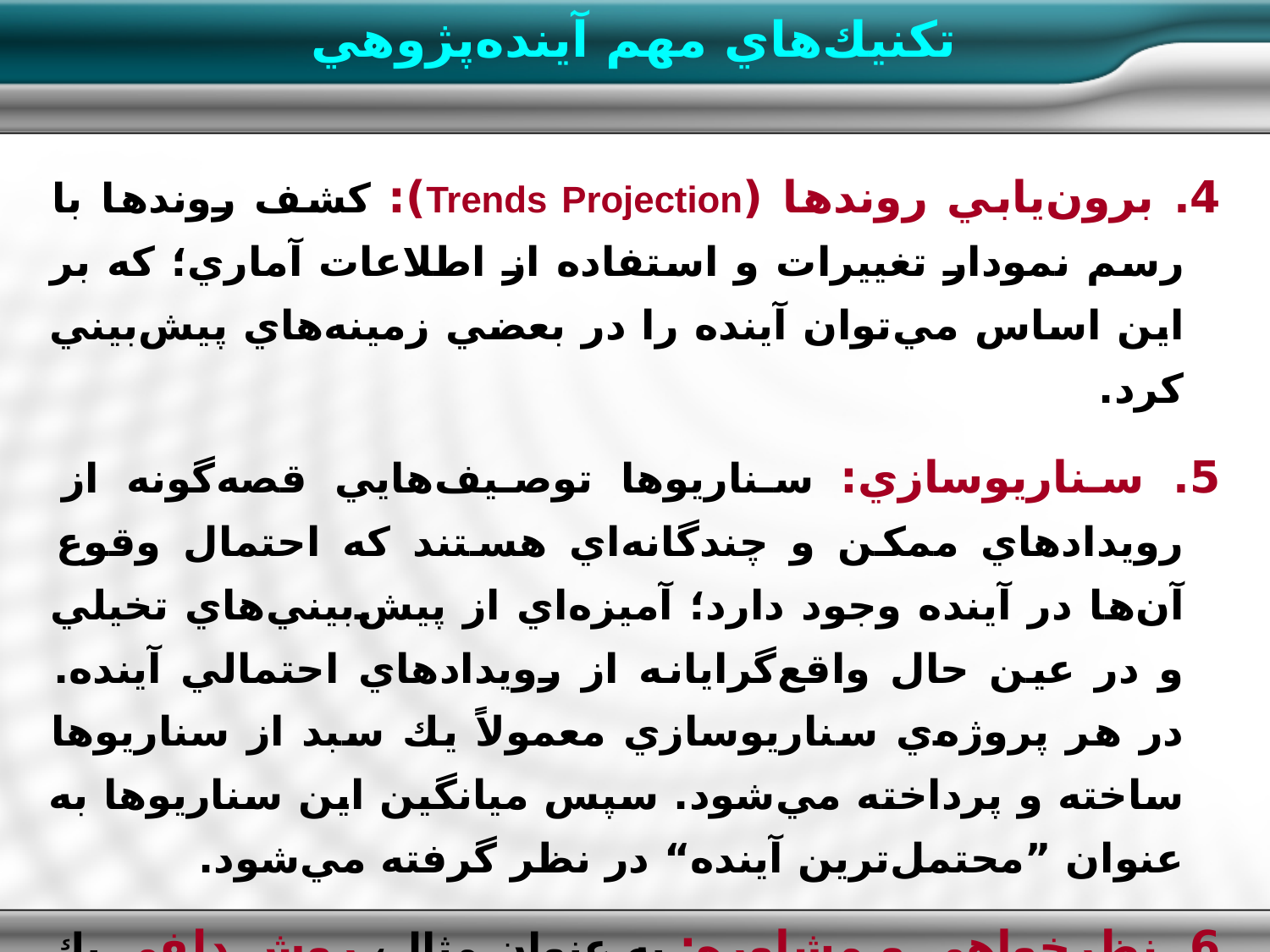

تكنيك‌هاي مهم آينده‌پژوهي
4. برون‌يابي روندها (Trends Projection): كشف روندها با رسم نمودار تغييرات و استفاده از اطلاعات آماري؛ كه بر اين اساس مي‌توان آينده را در بعضي زمينه‌هاي پيش‌بيني كرد.
5. سناريوسازي: سناريوها توصيف‌هايي قصه‌گونه از رويدادهاي ممكن و چندگانه‌اي هستند كه احتمال وقوع آن‌ها در آينده وجود دارد؛ آميز‌ه‌اي از پيش‌بيني‌هاي تخيلي و در عين حال واقع‌گرايانه از رويدادهاي احتمالي آينده. در هر پروژه‌ي سناريوسازي معمولاً يك سبد از سناريوها ساخته و پرداخته مي‌شود. سپس ميانگين اين سناريوها به عنوان ”محتمل‌ترين آينده“ در نظر گرفته مي‌شود.
6. نظرخواهي و مشاوره: به عنوان مثال، روش دلفي يك نوع نظرخواهي از خبرگان است.